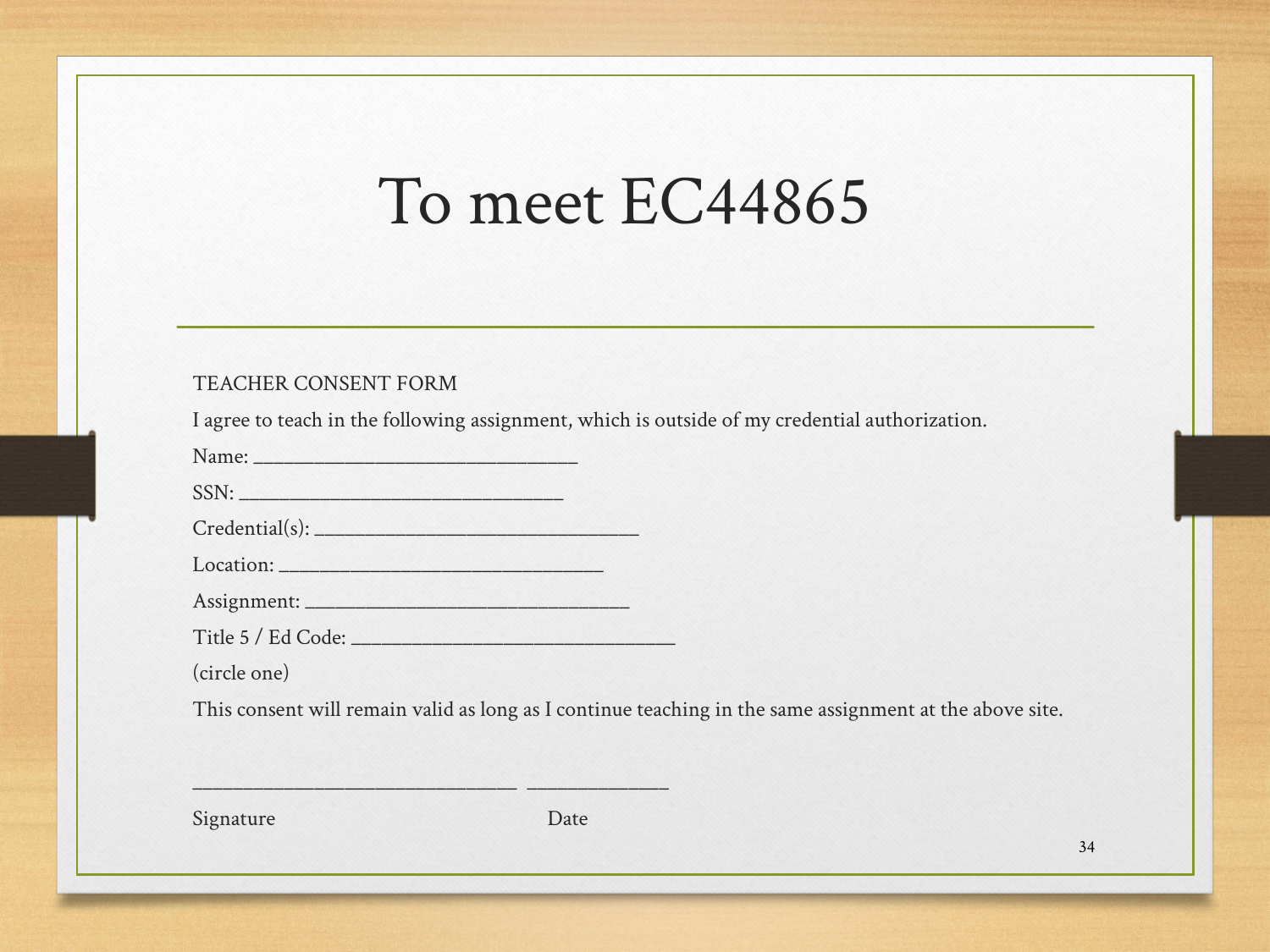

# To meet EC44865

TEACHER CONSENT FORM
I agree to teach in the following assignment, which is outside of my credential authorization.
Name: ________________________________
SSN: ________________________________
Credential(s): ________________________________
Location: ________________________________
Assignment: ________________________________
Title 5 / Ed Code: ________________________________
(circle one)
This consent will remain valid as long as I continue teaching in the same assignment at the above site.

________________________________  ______________
Signature                                                        Date
34